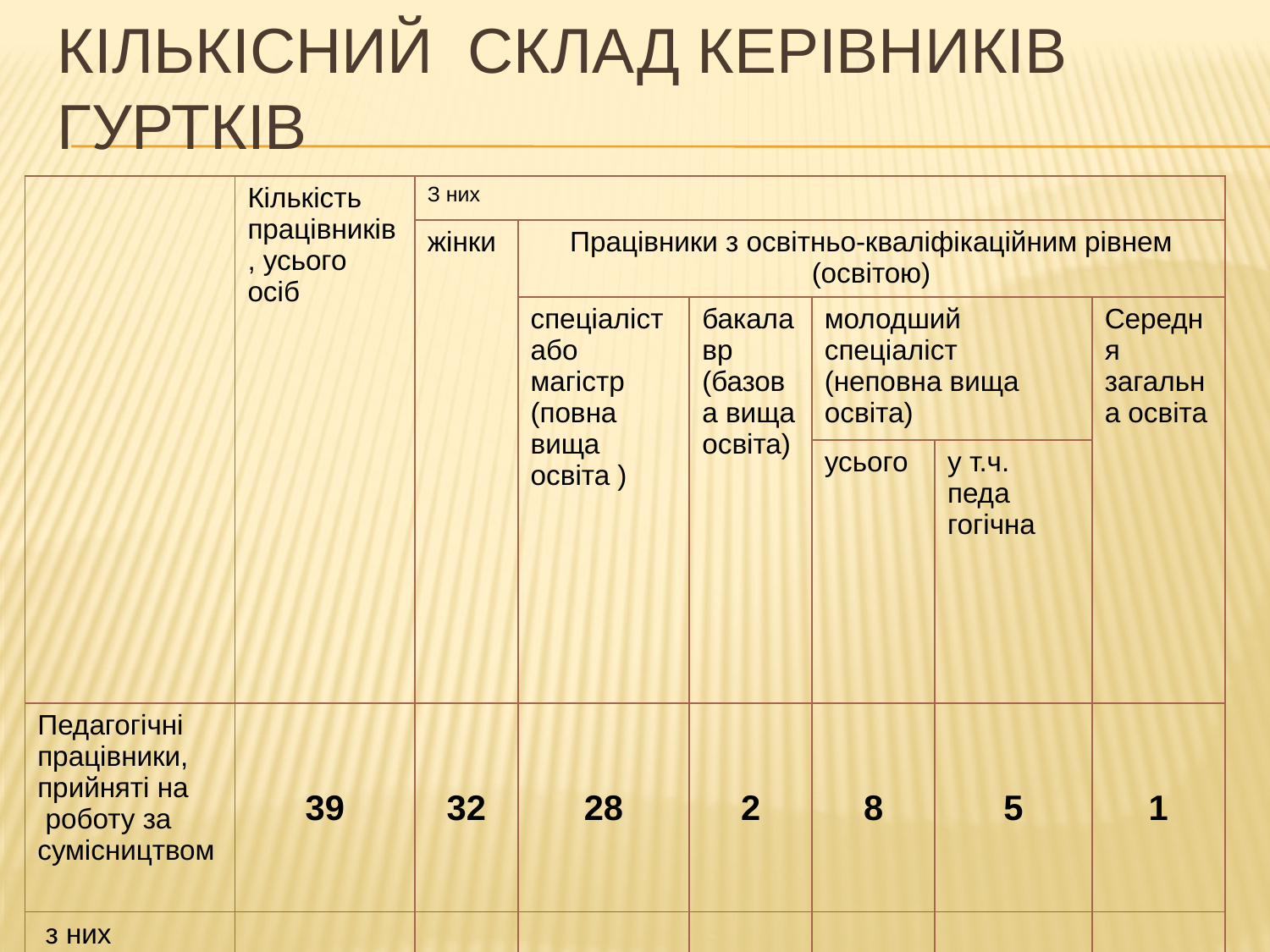

# Кількісний  склад керівників гуртків
|  | Кількість працівників, усього осіб | З них |  |  |  |  |  |
| --- | --- | --- | --- | --- | --- | --- | --- |
|  |  | жінки | Працівники з освітньо-кваліфікаційним рівнем (освітою) |  |  |  |  |
|  |  |  | спеціаліст або магістр (повна вища освіта ) | бакалавр (базова вища освіта) | молодший спеціаліст (неповна вища освіта) |  | Середня загальна освіта |
|  |  |  |  |  | усього | у т.ч. педа гогічна |  |
| Педагогічні працівники, прийняті на роботу за сумісництвом | 39 | 32 | 28 | 2 | 8 | 5 | 1 |
| з них керівників гуртків | 39 | 32 | 28 | 2 | 8 | 5 | 1 |
|  |
| --- |